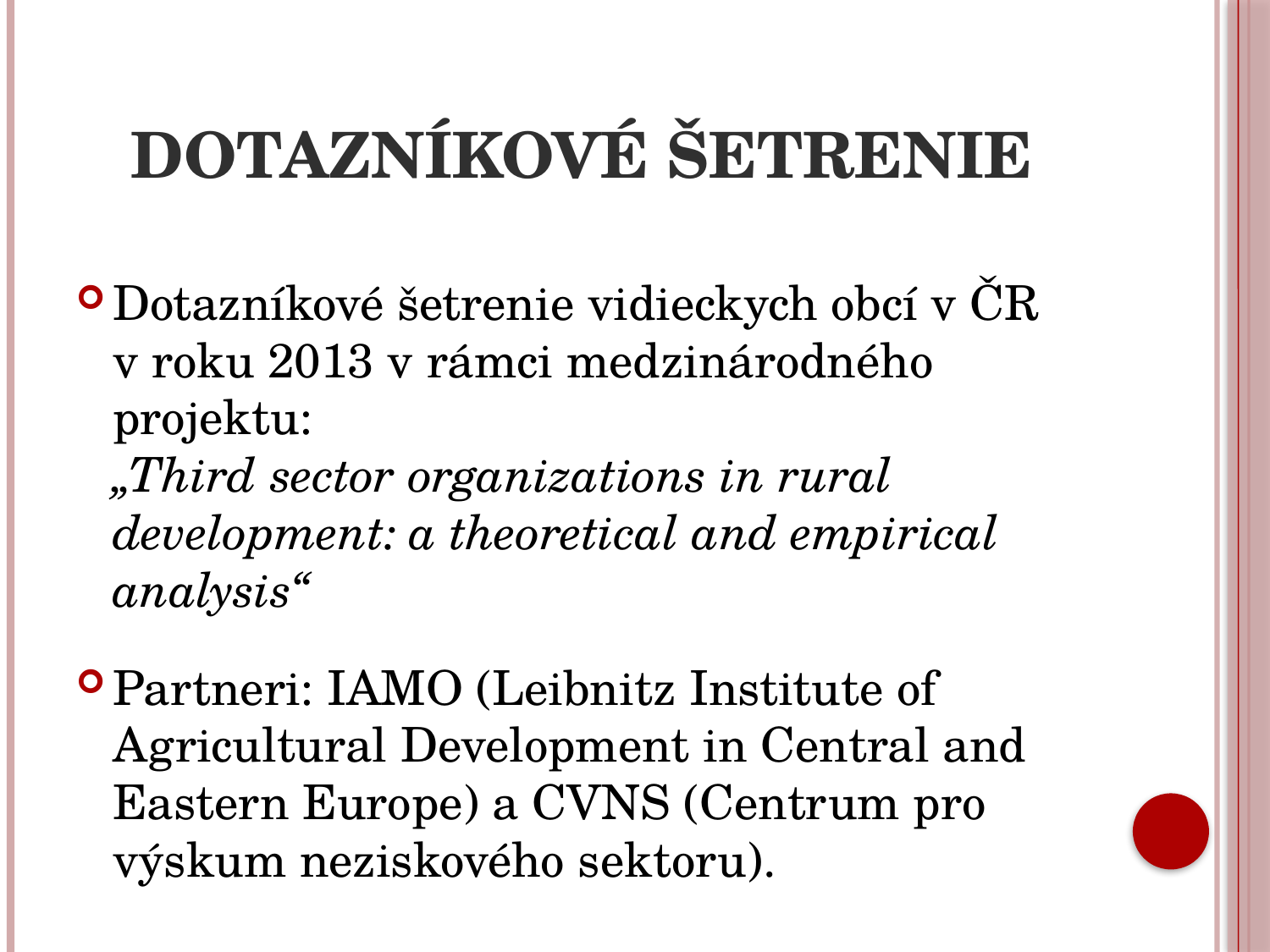

# Dotazníkové Šetrenie
Dotazníkové šetrenie vidieckych obcí v ČR
v roku 2013 v rámci medzinárodného projektu:
„Third sector organizations in rural development: a theoretical and empirical analysis“

Partneri: IAMO (Leibnitz Institute of Agricultural Development in Central and Eastern Europe) a CVNS (Centrum pro výskum neziskového sektoru).